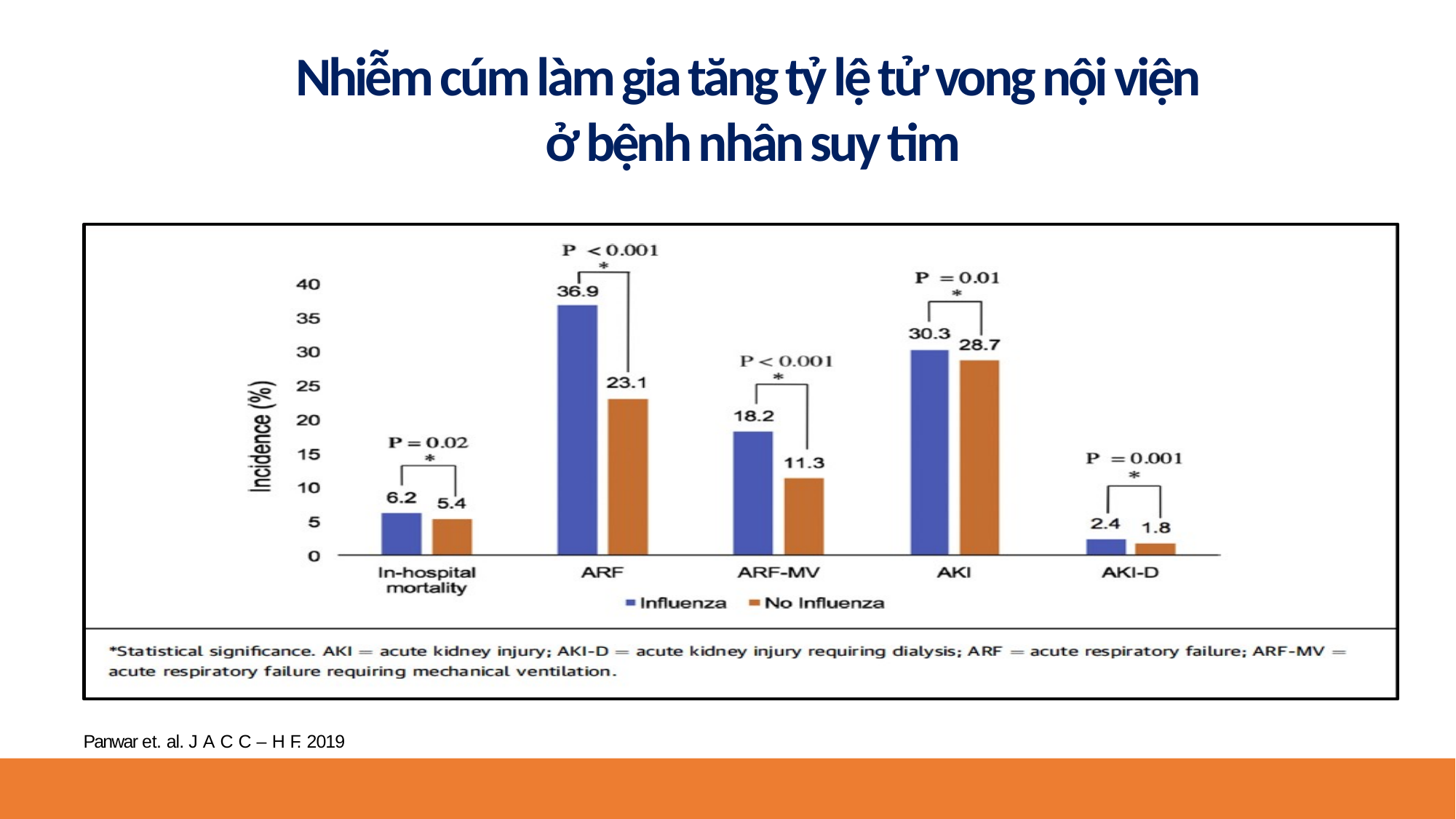

# Nhiễm cúm làm gia tăng tỷ lệ tử vong nội viện ở bệnh nhân suy tim

Panwar et. al. J A C C – H F. 2019